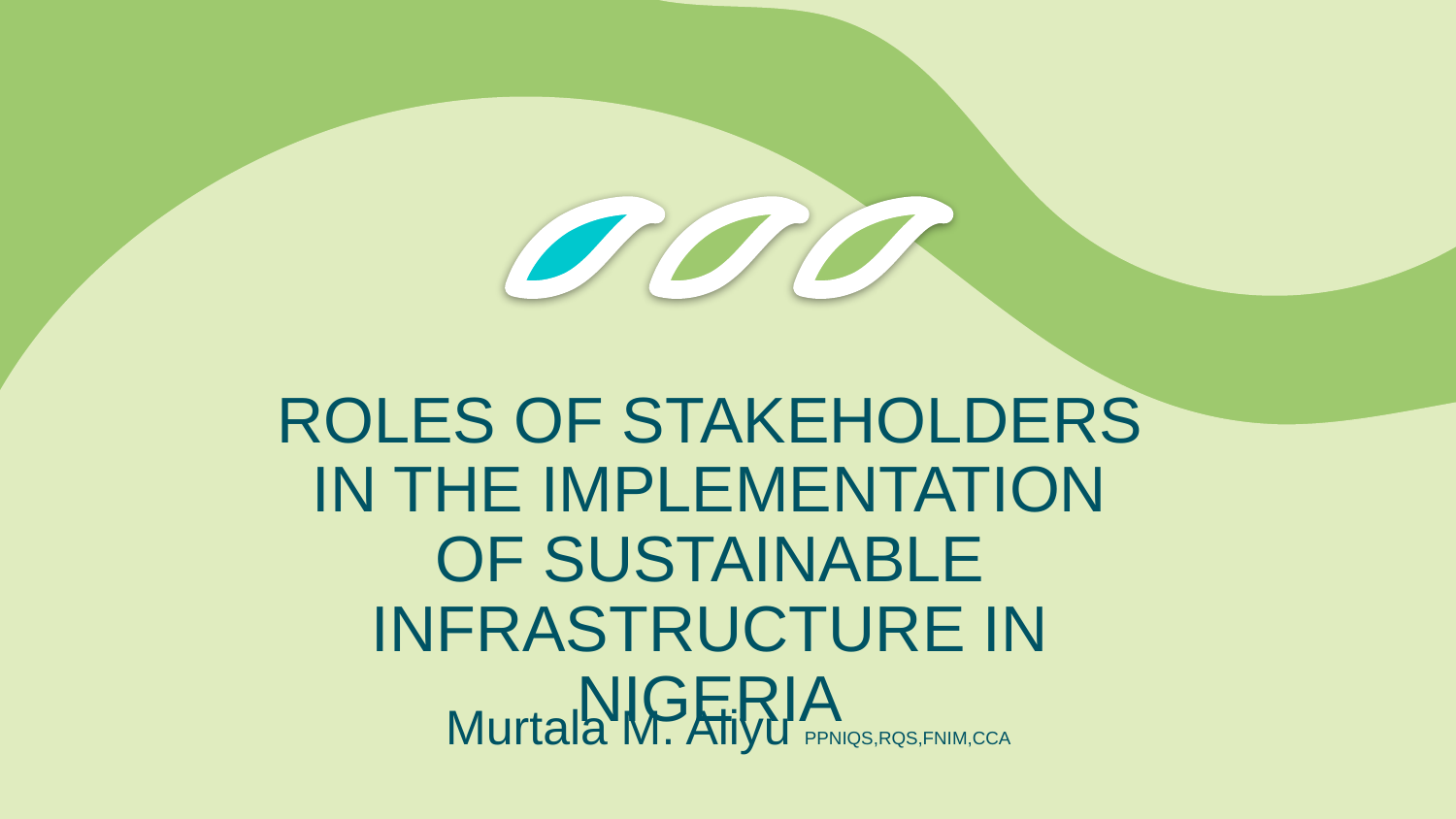

# ROLES OF STAKEHOLDERS IN THE IMPLEMENTATION OF SUSTAINABLE INFRASTRUCTURE IN NIGERIA
Murtala M. Aliyu PPNIQS,RQS,FNIM,CCA